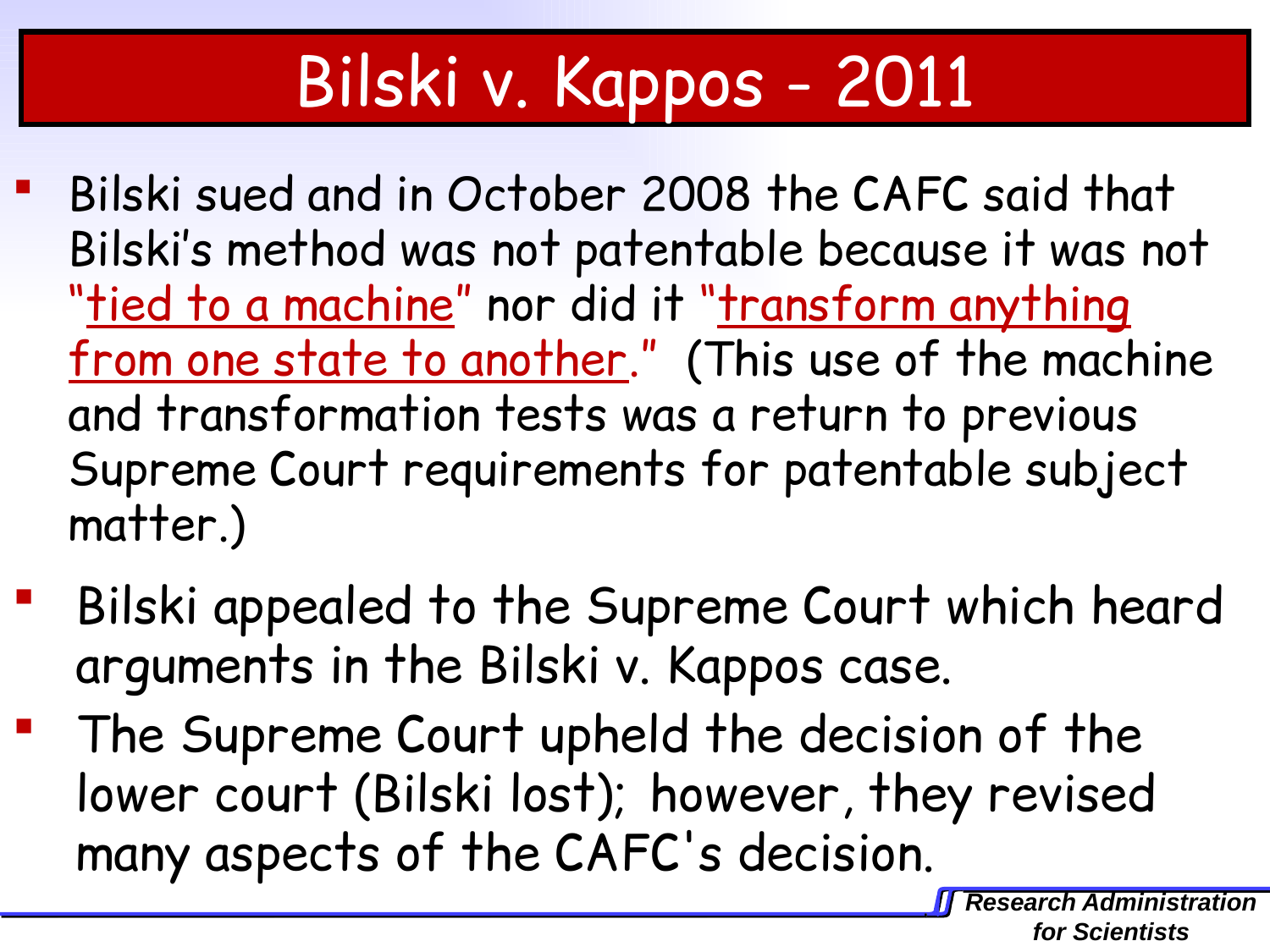

Bilski v. Kappos - 2011
Bilski sued and in October 2008 the CAFC said that Bilski’s method was not patentable because it was not “tied to a machine” nor did it “transform anything from one state to another.”  (This use of the machine and transformation tests was a return to previous Supreme Court requirements for patentable subject matter.)

Bilski appealed to the Supreme Court which heard arguments in the Bilski v. Kappos case.

The Supreme Court upheld the decision of the lower court (Bilski lost); however, they revised many aspects of the CAFC's decision.